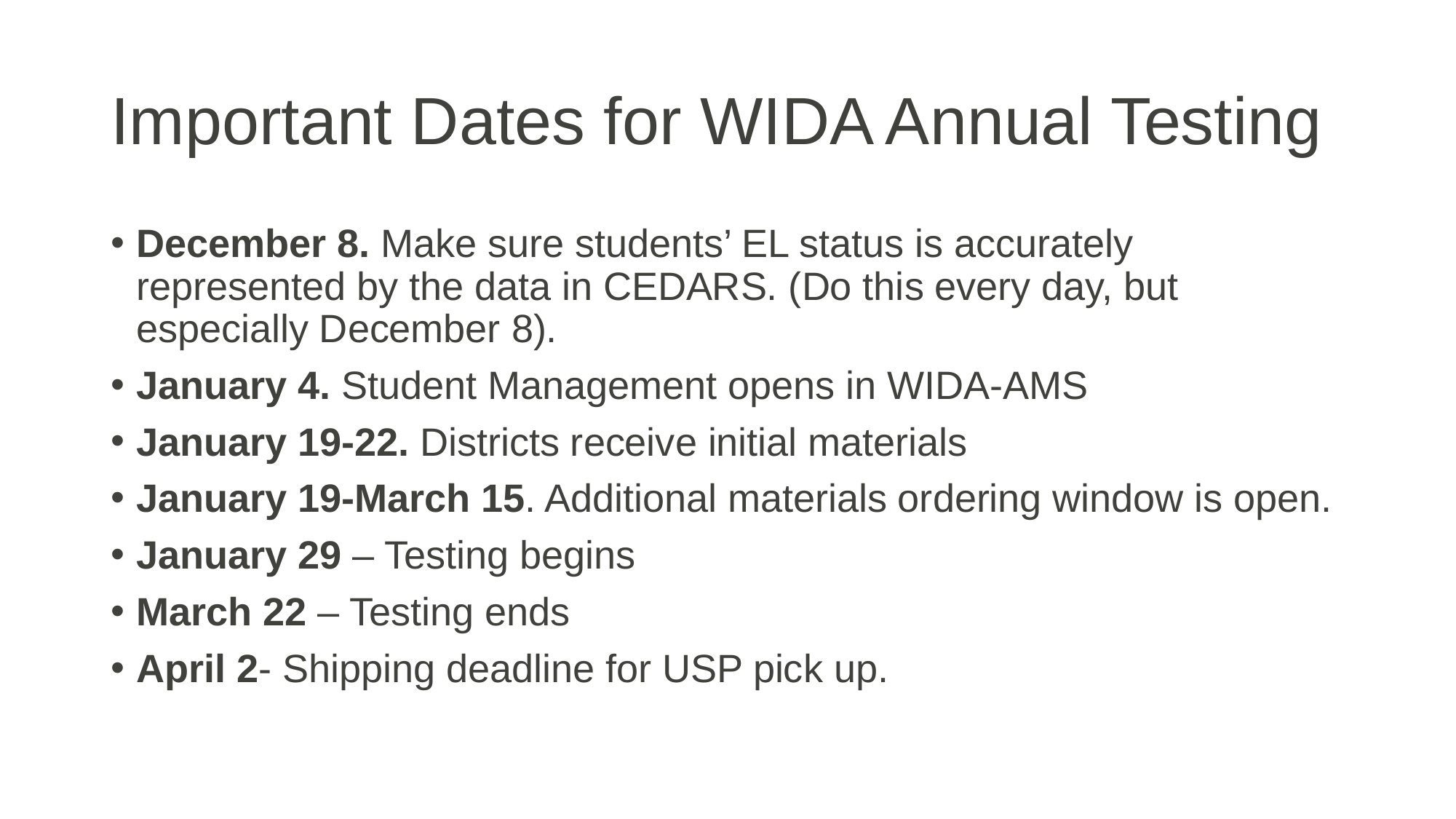

# Important Dates for WIDA Annual Testing
December 8. Make sure students’ EL status is accurately represented by the data in CEDARS. (Do this every day, but especially December 8).
January 4. Student Management opens in WIDA-AMS
January 19-22. Districts receive initial materials
January 19-March 15. Additional materials ordering window is open.
January 29 – Testing begins
March 22 – Testing ends
April 2- Shipping deadline for USP pick up.